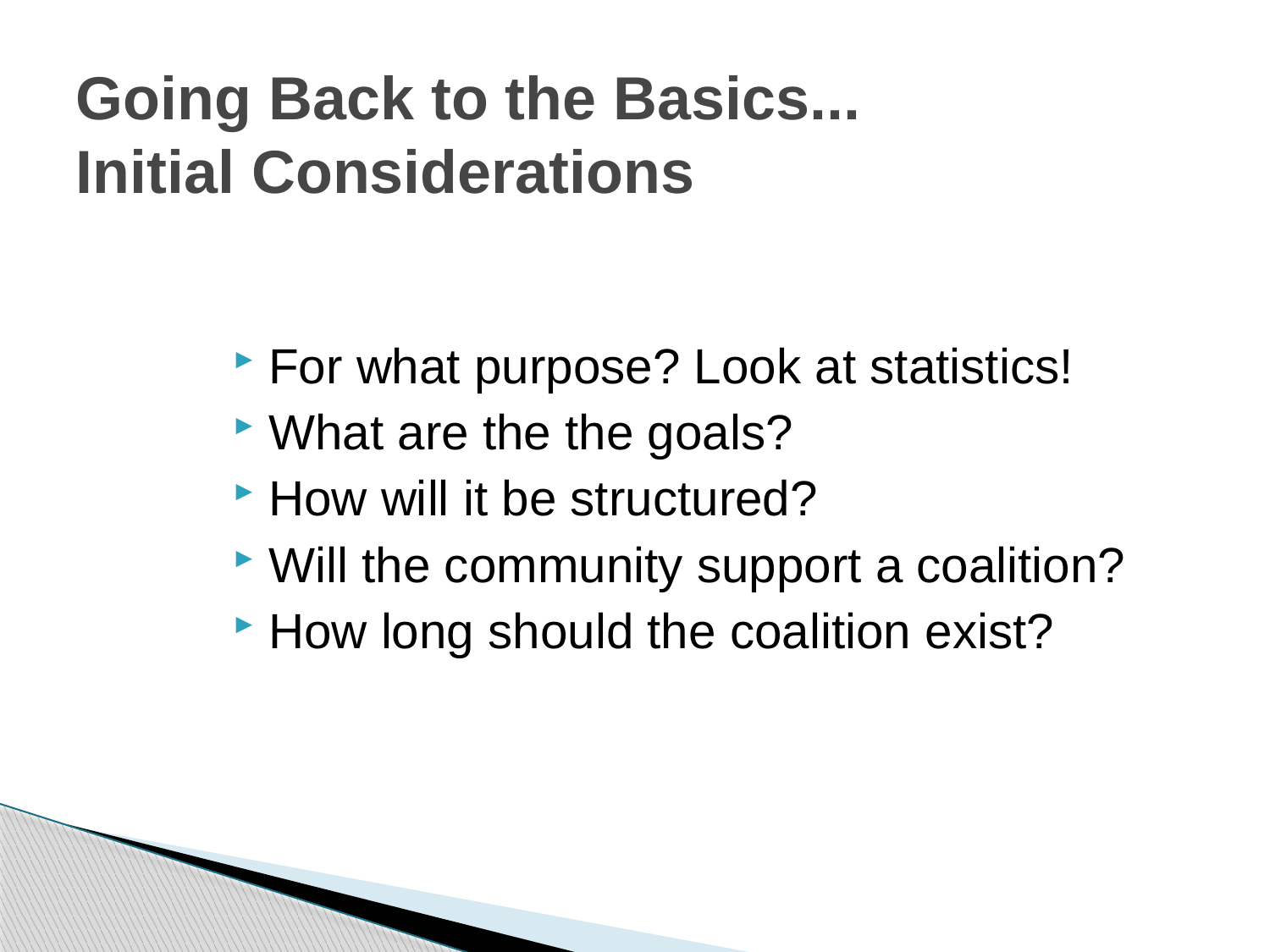

# Going Back to the Basics... Initial Considerations
For what purpose? Look at statistics!
What are the the goals?
How will it be structured?
Will the community support a coalition?
How long should the coalition exist?